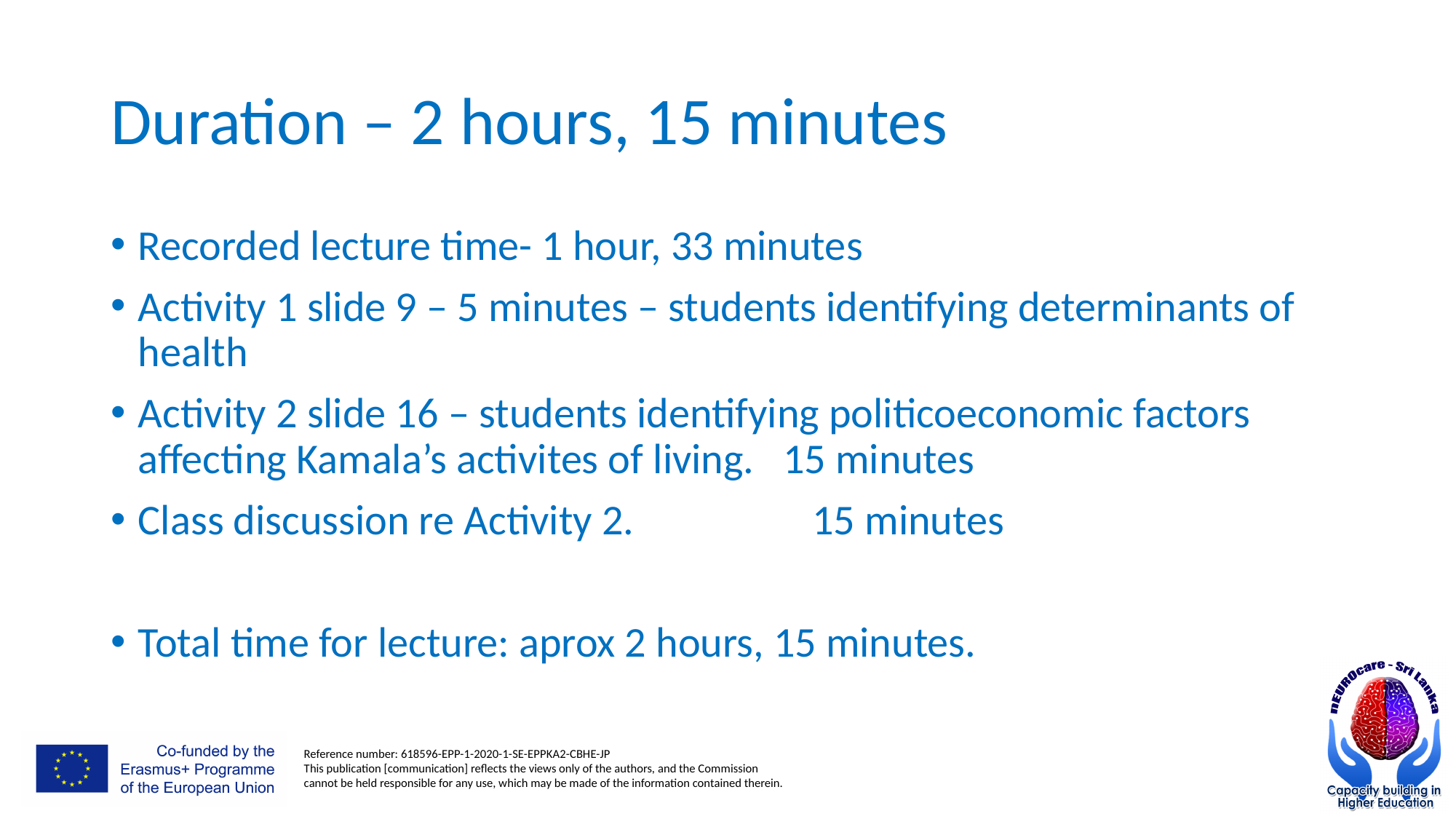

# Duration – 2 hours, 15 minutes
Recorded lecture time- 1 hour, 33 minutes
Activity 1 slide 9 – 5 minutes – students identifying determinants of health
Activity 2 slide 16 – students identifying politicoeconomic factors affecting Kamala’s activites of living.   15 minutes
Class discussion re Activity 2.		  15 minutes

Total time for lecture: aprox 2 hours, 15 minutes.